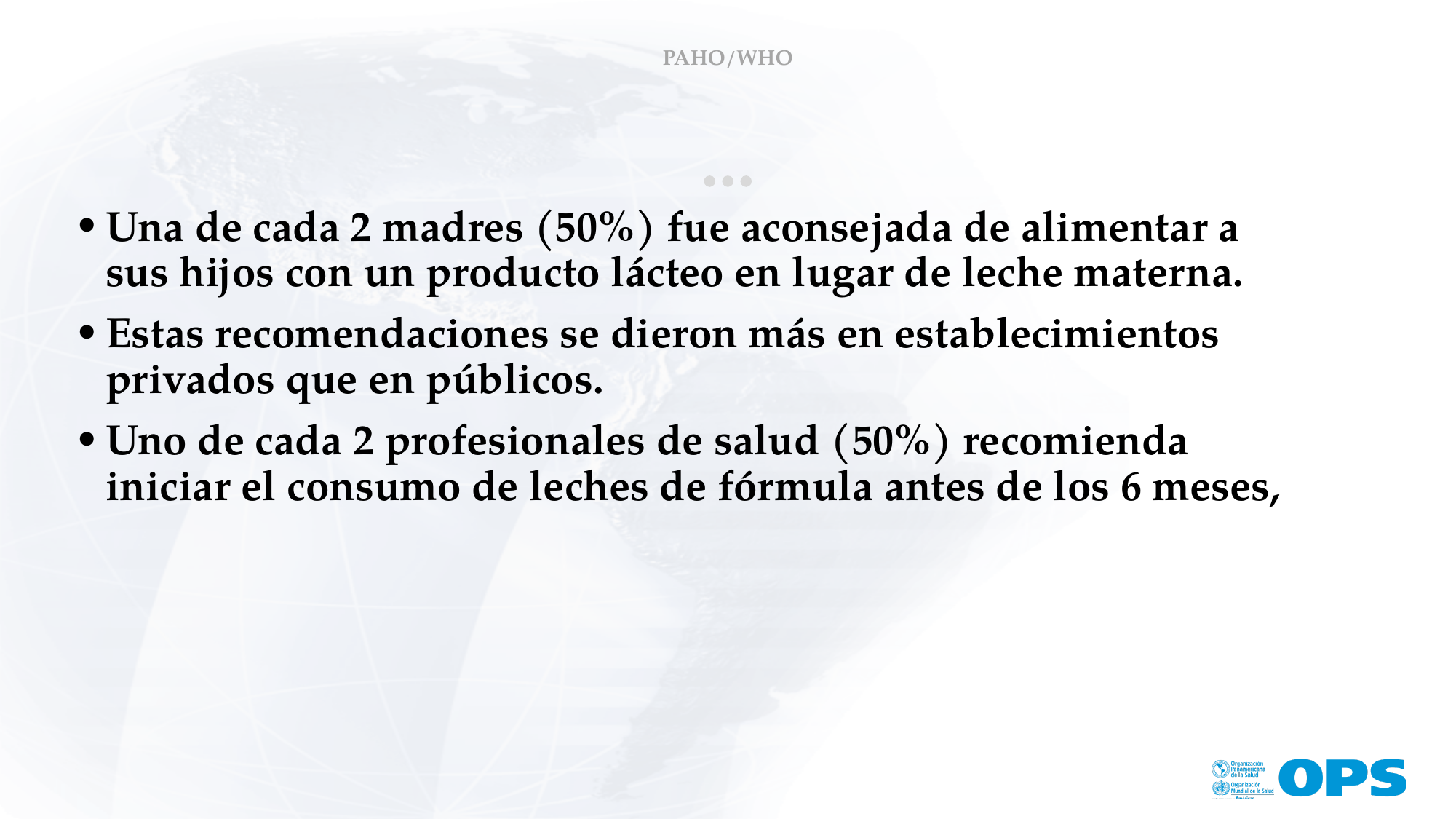

#
Una de cada 2 madres (50%) fue aconsejada de alimentar a sus hijos con un producto lácteo en lugar de leche materna.
Estas recomendaciones se dieron más en establecimientos privados que en públicos.
Uno de cada 2 profesionales de salud (50%) recomienda iniciar el consumo de leches de fórmula antes de los 6 meses,